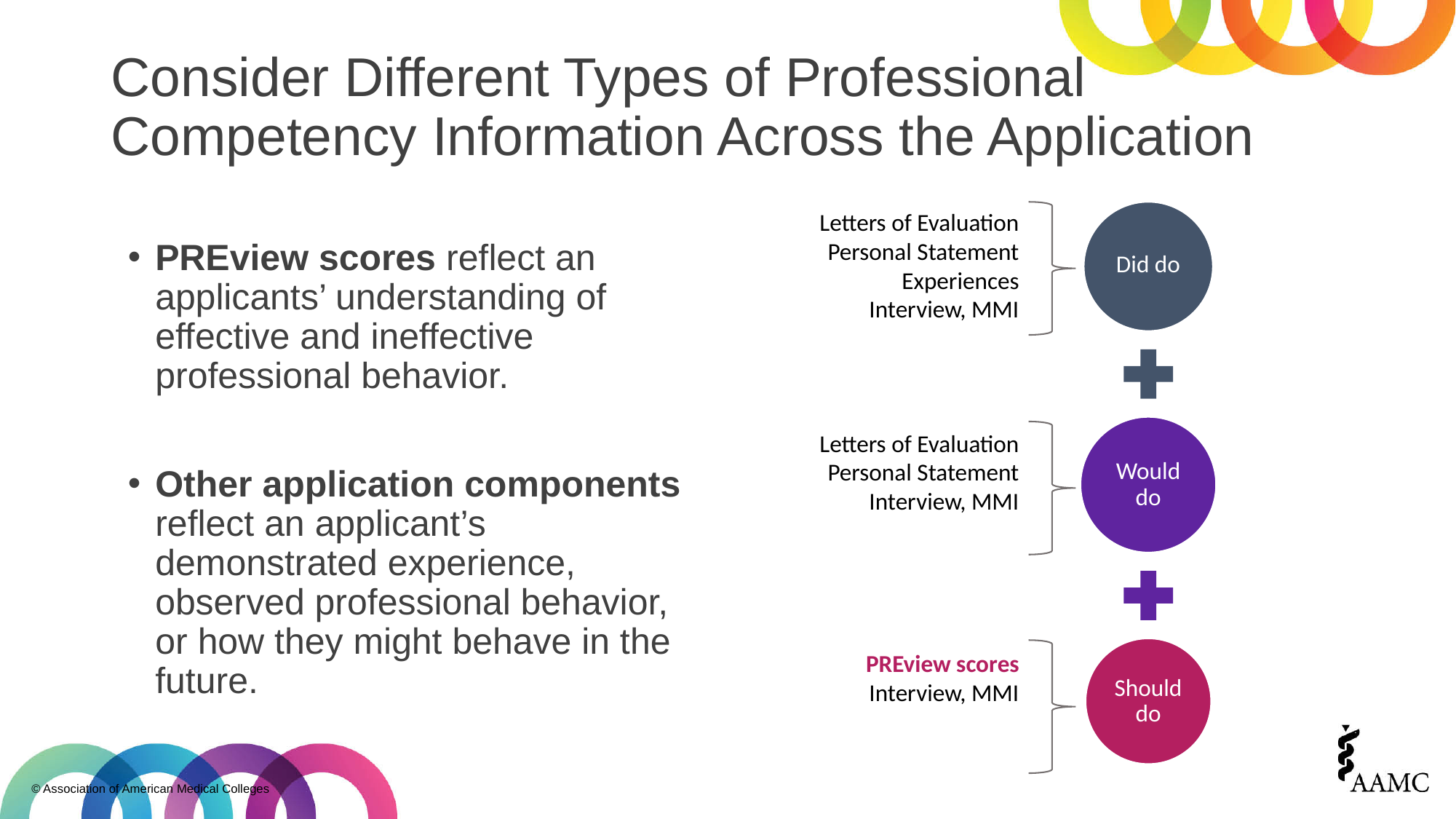

16
# Consider Different Types of Professional Competency Information Across the Application
Letters of Evaluation
Personal Statement
Experiences
Interview, MMI

Did do

Would do

Should
do
PREview scores reflect an applicants’ understanding of effective and ineffective professional behavior.

Other application components reflect an applicant’s demonstrated experience, observed professional behavior, or how they might behave in the future.

Letters of Evaluation
Personal Statement
Interview, MMI

PREview scores
Interview, MMI